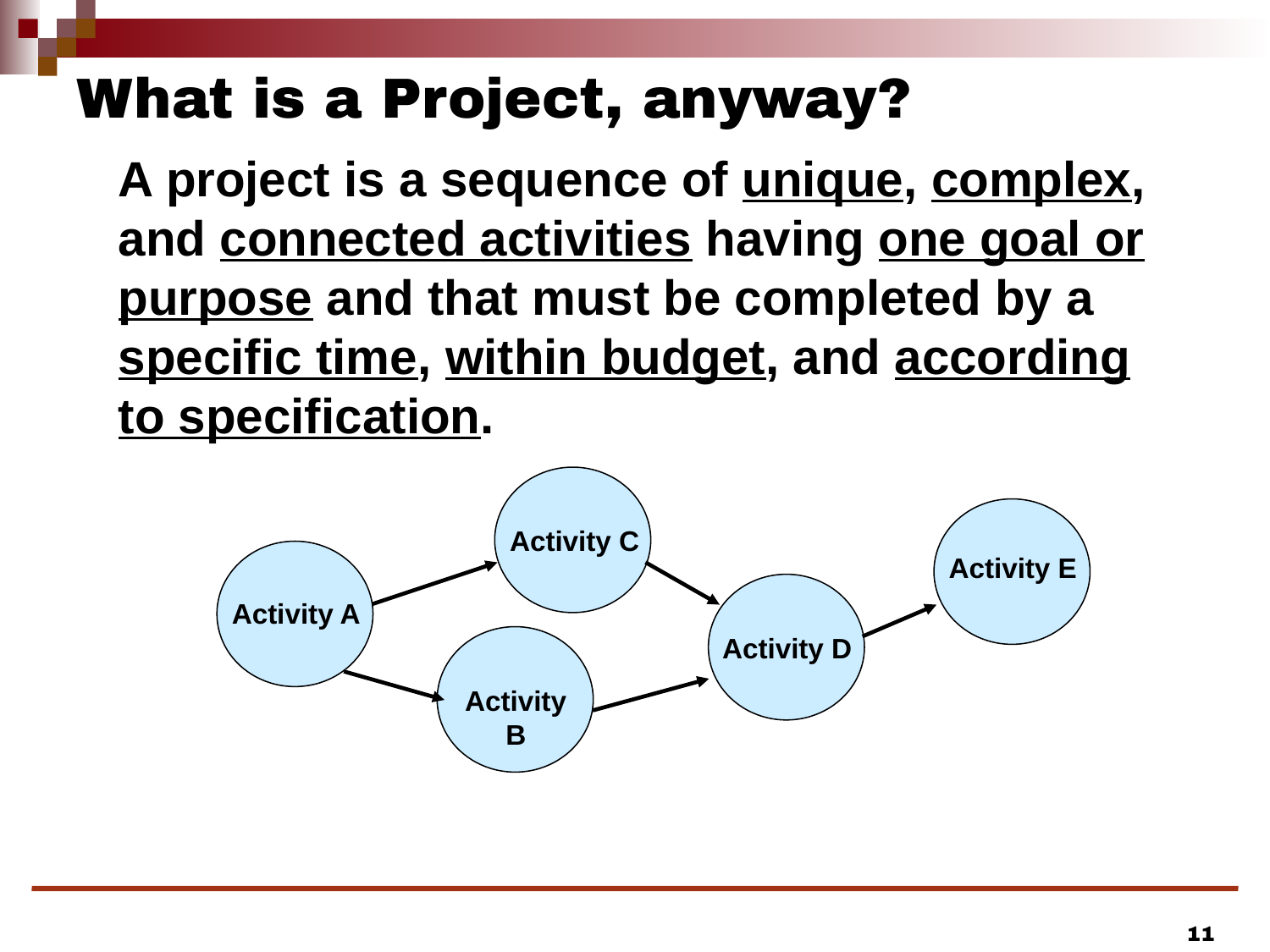

# What is a Project, anyway?
A project is a sequence of unique, complex, and connected activities having one goal or purpose and that must be completed by a specific time, within budget, and according to specification.

Activity C

Activity E

Activity A

Activity D

Activity B